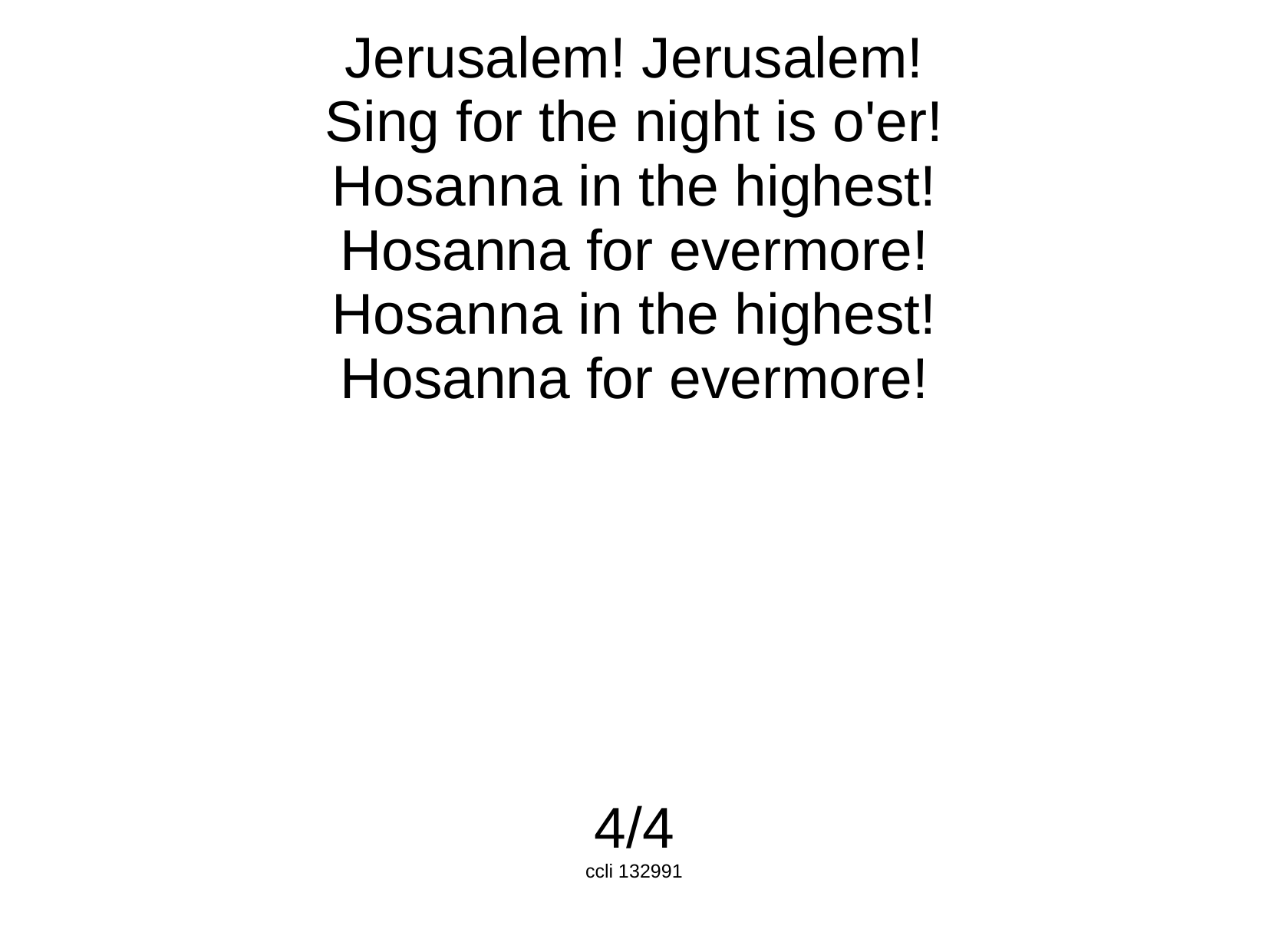

Jerusalem! Jerusalem!
Sing for the night is o'er!
Hosanna in the highest!
Hosanna for evermore!
Hosanna in the highest!
Hosanna for evermore!

4/4
ccli 132991